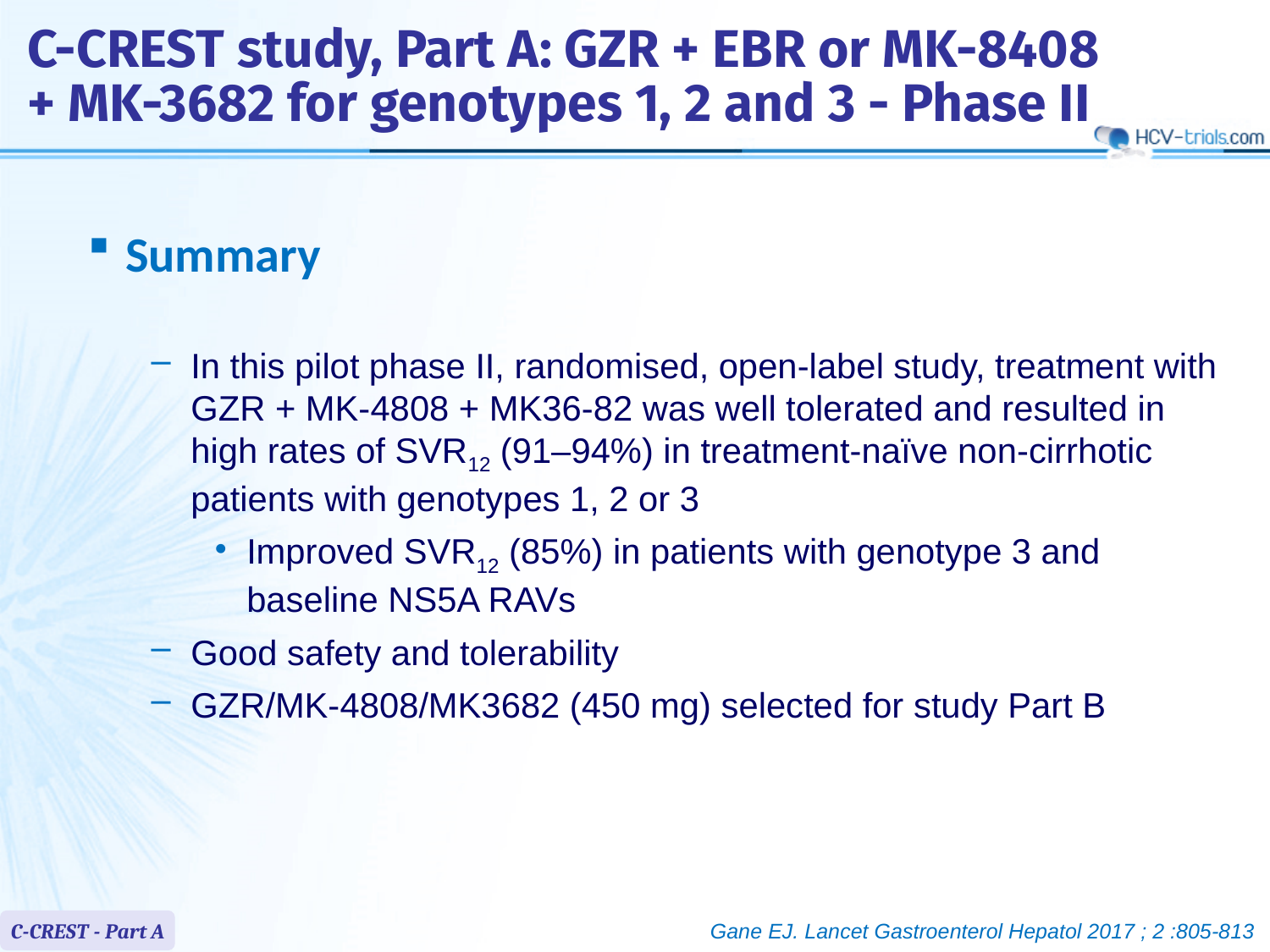

# C-CREST study, Part A: GZR + EBR or MK-8408 + MK-3682 for genotypes 1, 2 and 3 - Phase II
Summary
In this pilot phase II, randomised, open-label study, treatment with GZR + MK-4808 + MK36-82 was well tolerated and resulted in high rates of SVR12 (91–94%) in treatment-naïve non-cirrhotic patients with genotypes 1, 2 or 3
Improved SVR12 (85%) in patients with genotype 3 and baseline NS5A RAVs
Good safety and tolerability
GZR/MK-4808/MK3682 (450 mg) selected for study Part B

C-CREST - Part A
Gane EJ. Lancet Gastroenterol Hepatol 2017 ; 2 :805-813